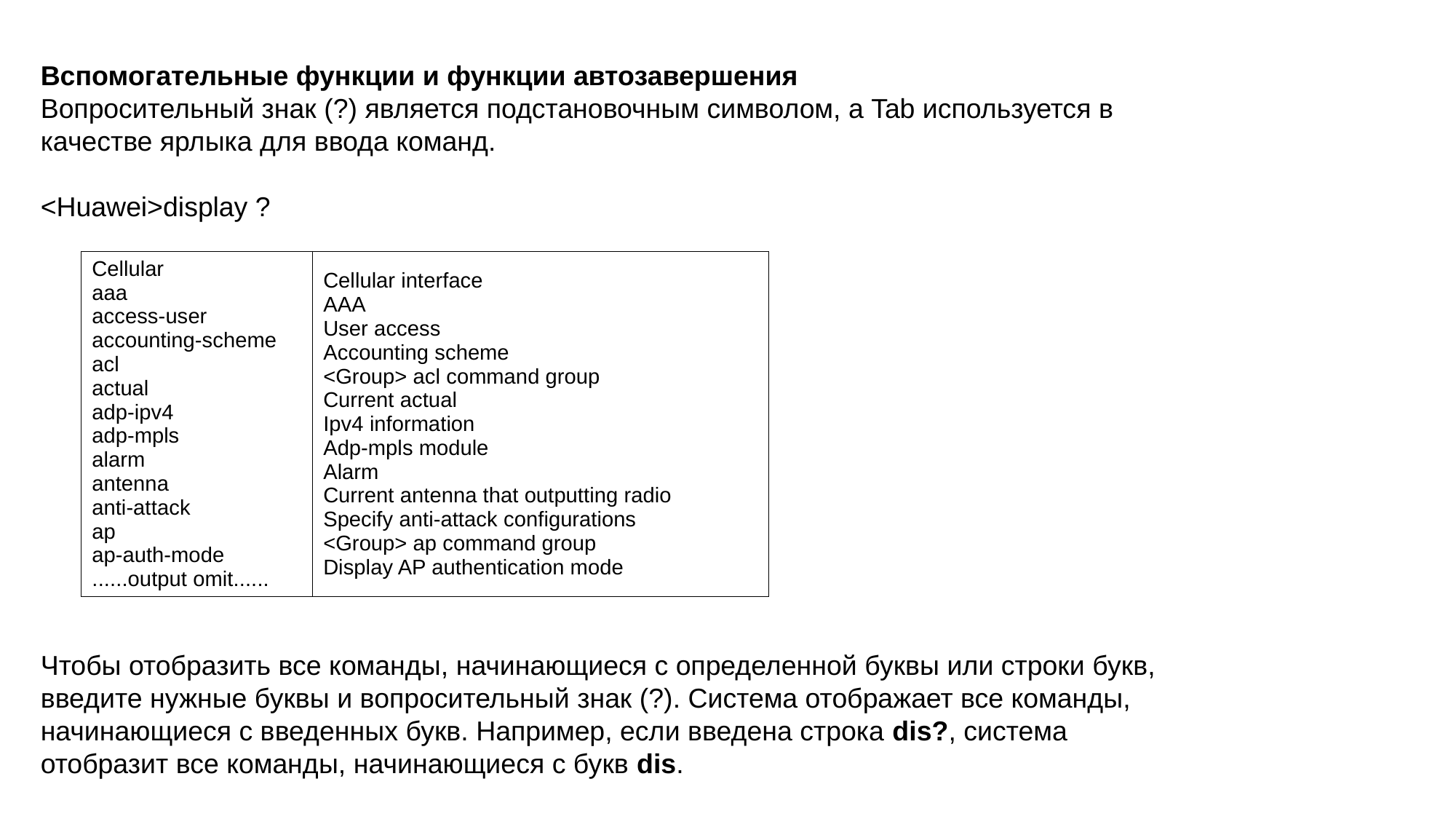

Вспомогательные функции и функции автозавершения
Вопросительный знак (?) является подстановочным символом, а Tab используется в
качестве ярлыка для ввода команд.
<Huawei>display ?

Чтобы отобразить все команды, начинающиеся с определенной буквы или строки букв,
введите нужные буквы и вопросительный знак (?). Система отображает все команды,
начинающиеся с введенных букв. Например, если введена строка dis?, система
отобразит все команды, начинающиеся с букв dis.
| Cellular aaa access-user accounting-scheme acl actual adp-ipv4 adp-mpls alarm antenna anti-attack ap ap-auth-mode ......output omit...... | Cellular interface AAA User access Accounting scheme <Group> acl command group Current actual Ipv4 information Adp-mpls module Alarm Current antenna that outputting radio Specify anti-attack configurations <Group> ap command group Display AP authentication mode |
| --- | --- |